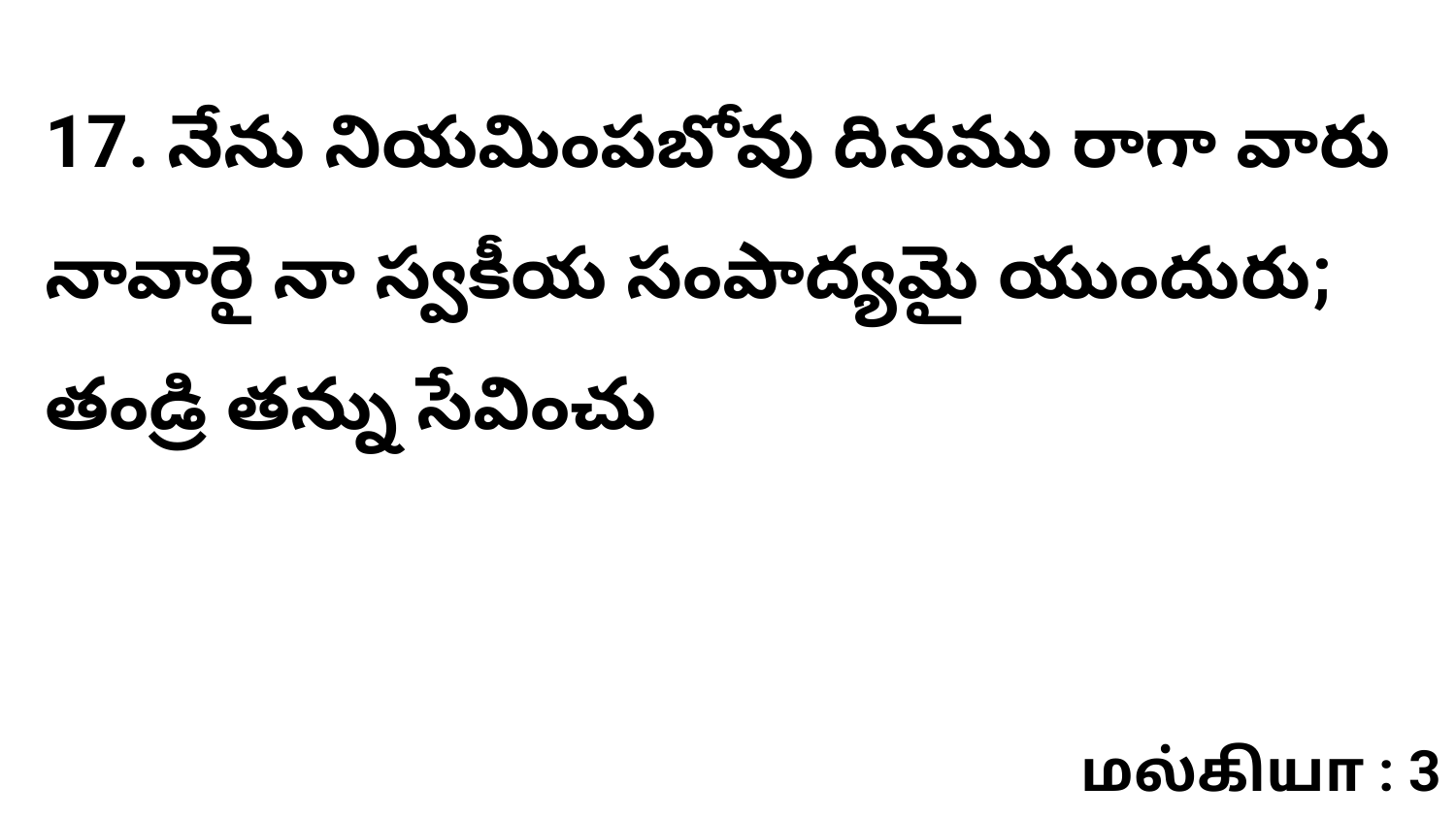

17. ​నేను నియమింపబోవు దినము రాగా వారు నావారై నా స్వకీయ సంపాద్యమై యుందురు; తండ్రి తన్ను సేవించు
மல்கியா : 3